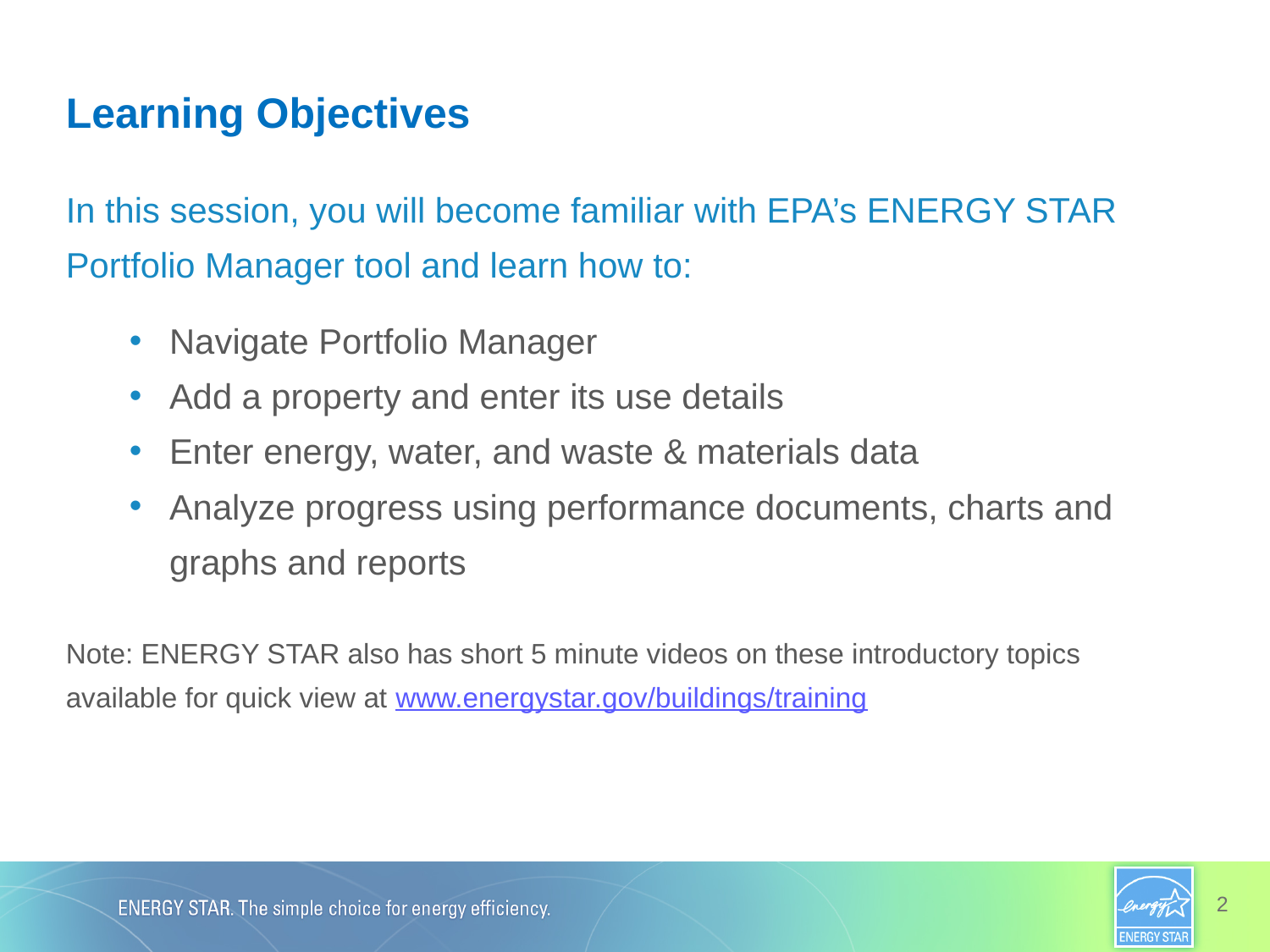

# Learning Objectives
In this session, you will become familiar with EPA’s ENERGY STAR Portfolio Manager tool and learn how to:
Navigate Portfolio Manager
Add a property and enter its use details
Enter energy, water, and waste & materials data
Analyze progress using performance documents, charts and graphs and reports

Note: ENERGY STAR also has short 5 minute videos on these introductory topics available for quick view at www.energystar.gov/buildings/training
2